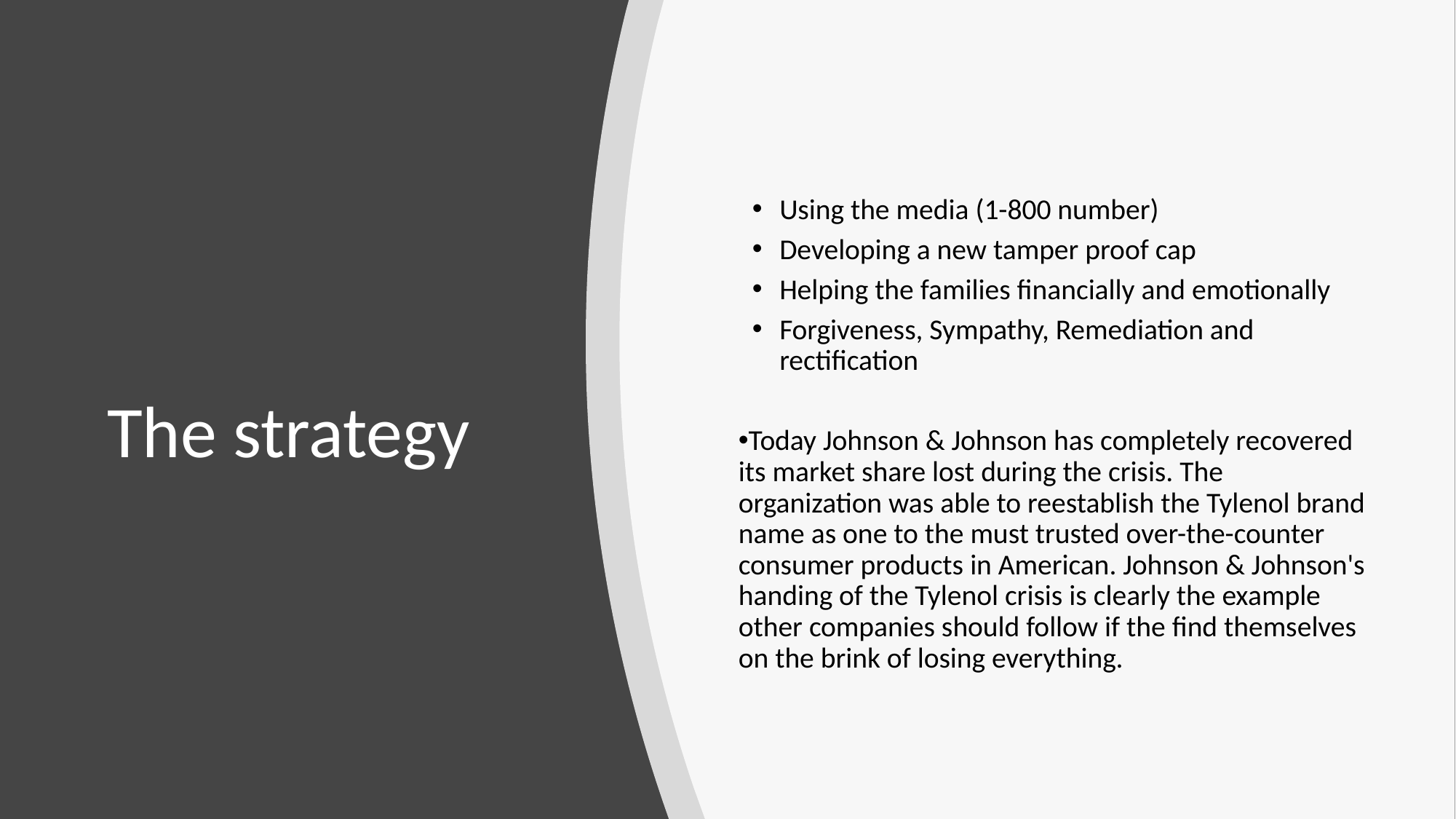

Using the media (1-800 number)
Developing a new tamper proof cap
Helping the families financially and emotionally
Forgiveness, Sympathy, Remediation and rectification

Today Johnson & Johnson has completely recovered its market share lost during the crisis. The organization was able to reestablish the Tylenol brand name as one to the must trusted over-the-counter consumer products in American. Johnson & Johnson's handing of the Tylenol crisis is clearly the example other companies should follow if the find themselves on the brink of losing everything.
# The strategy